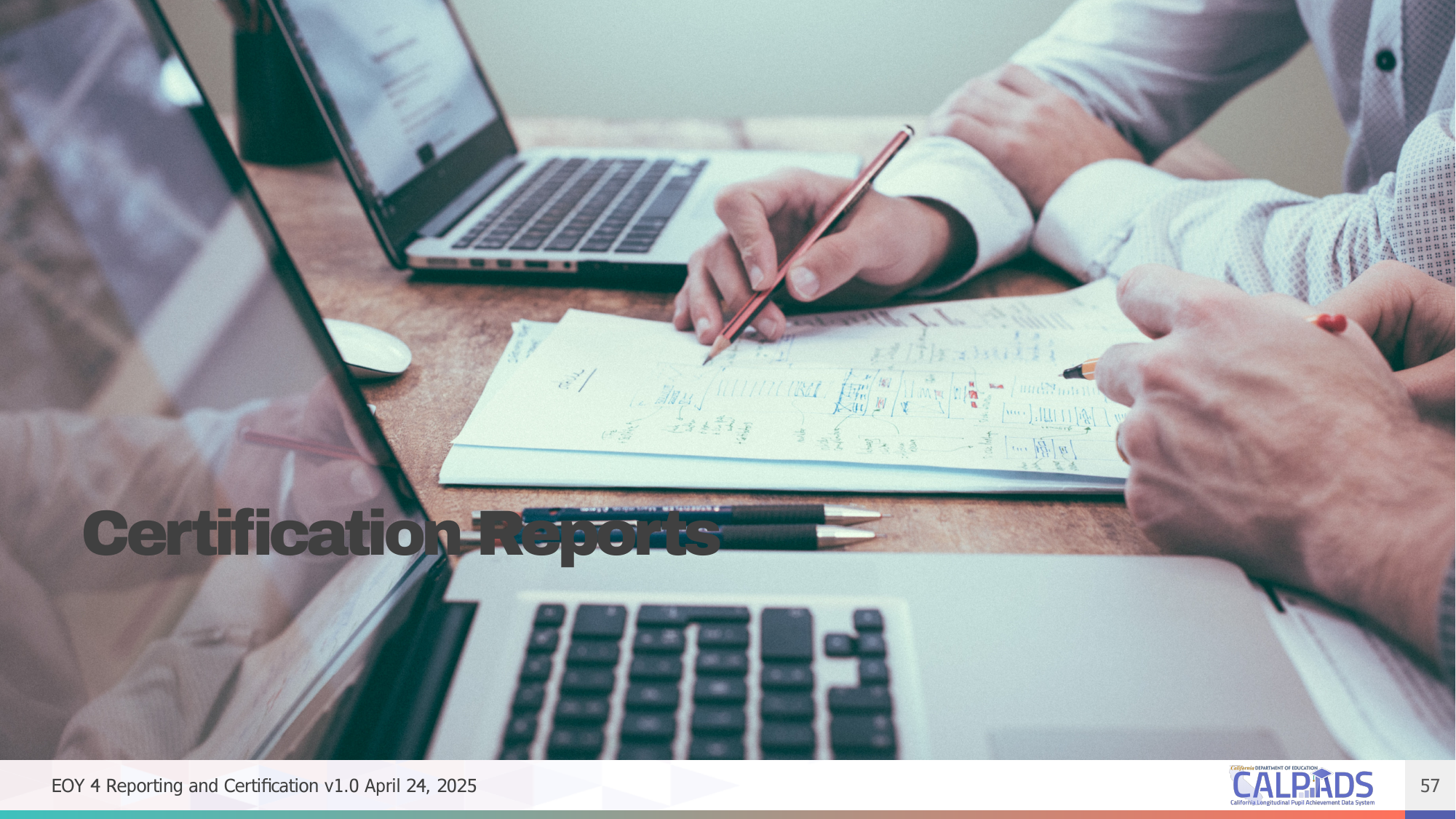

# Certification Reports

EOY 4 Reporting and Certification v1.0 April 24, 2025
57